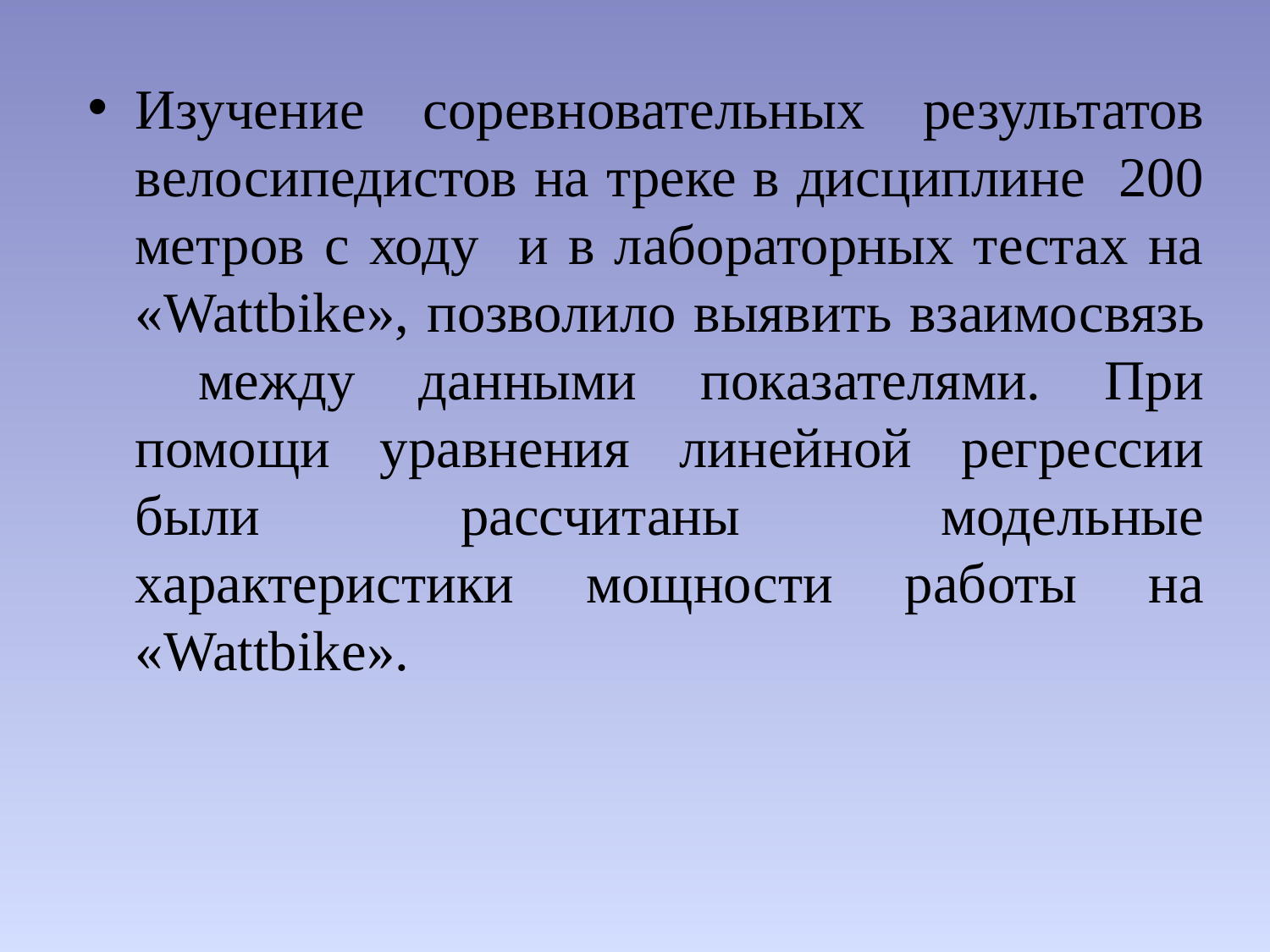

Изучение соревновательных результатов велосипедистов на треке в дисциплине  200 метров с ходу  и в лабораторных тестах на «Wattbike», позволило выявить взаимосвязь  между данными показателями. При помощи уравнения линейной регрессии были рассчитаны модельные характеристики мощности работы на «Wattbike».